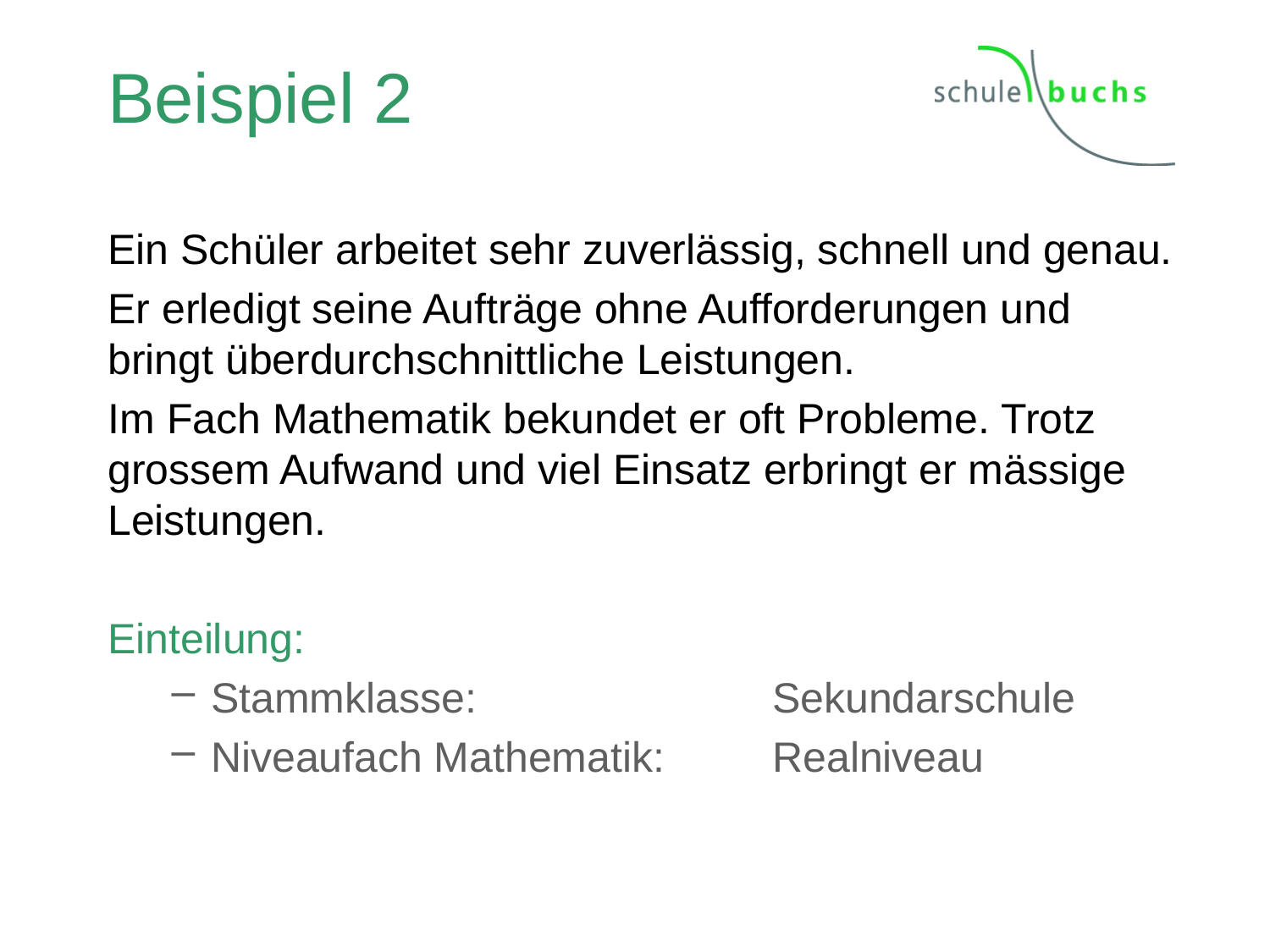

# Beispiel 2
Ein Schüler arbeitet sehr zuverlässig, schnell und genau.
Er erledigt seine Aufträge ohne Aufforderungen und bringt überdurchschnittliche Leistungen.
Im Fach Mathematik bekundet er oft Probleme. Trotz grossem Aufwand und viel Einsatz erbringt er mässige Leistungen.

Einteilung:
Stammklasse:	Sekundarschule
Niveaufach Mathematik:	Realniveau